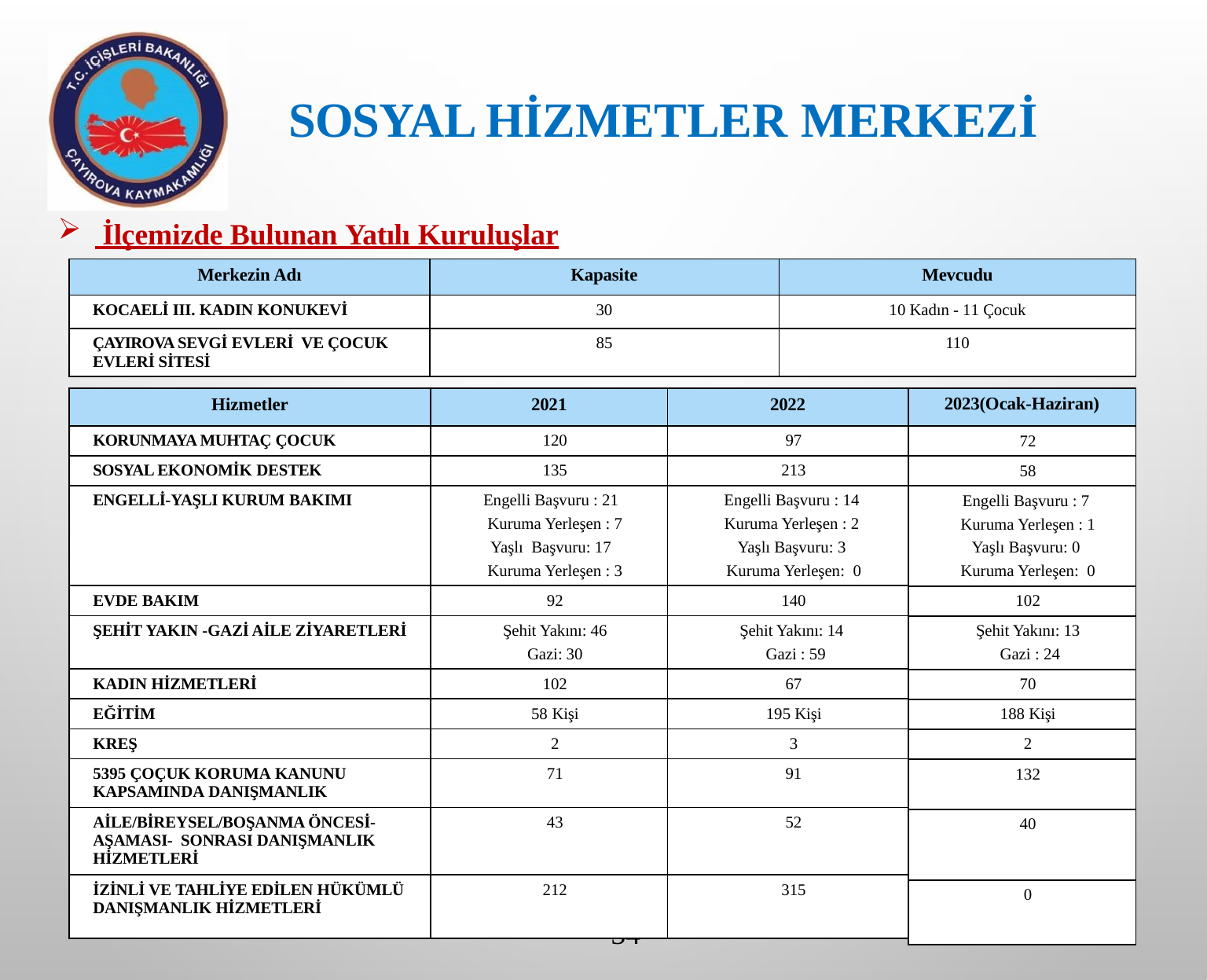

SOSYAL HİZMETLER MERKEZİ
 İlçemizde Bulunan Yatılı Kuruluşlar
| Merkezin Adı | Kapasite | Mevcudu |
| --- | --- | --- |
| KOCAELİ III. KADIN KONUKEVİ | 30 | 10 Kadın - 11 Çocuk |
| ÇAYIROVA SEVGİ EVLERİ VE ÇOCUK EVLERİ SİTESİ | 85 | 110 |
| 2023(Ocak-Haziran) |
| --- |
| 72 |
| 58 |
| Engelli Başvuru : 7 Kuruma Yerleşen : 1 Yaşlı Başvuru: 0 Kuruma Yerleşen: 0 |
| 102 |
| Şehit Yakını: 13 Gazi : 24 |
| 70 |
| 188 Kişi |
| 2 |
| 132 |
| 40 |
| 0 |
| Hizmetler | 2021 | 2022 |
| --- | --- | --- |
| KORUNMAYA MUHTAÇ ÇOCUK | 120 | 97 |
| SOSYAL EKONOMİK DESTEK | 135 | 213 |
| ENGELLİ-YAŞLI KURUM BAKIMI | Engelli Başvuru : 21 Kuruma Yerleşen : 7 Yaşlı Başvuru: 17 Kuruma Yerleşen : 3 | Engelli Başvuru : 14 Kuruma Yerleşen : 2 Yaşlı Başvuru: 3 Kuruma Yerleşen: 0 |
| EVDE BAKIM | 92 | 140 |
| ŞEHİT YAKIN -GAZİ AİLE ZİYARETLERİ | Şehit Yakını: 46 Gazi: 30 | Şehit Yakını: 14 Gazi : 59 |
| KADIN HİZMETLERİ | 102 | 67 |
| EĞİTİM | 58 Kişi | 195 Kişi |
| KREŞ | 2 | 3 |
| 5395 ÇOÇUK KORUMA KANUNU KAPSAMINDA DANIŞMANLIK | 71 | 91 |
| AİLE/BİREYSEL/BOŞANMA ÖNCESİ-AŞAMASI- SONRASI DANIŞMANLIK HİZMETLERİ | 43 | 52 |
| İZİNLİ VE TAHLİYE EDİLEN HÜKÜMLÜ DANIŞMANLIK HİZMETLERİ | 212 | 315 |
34